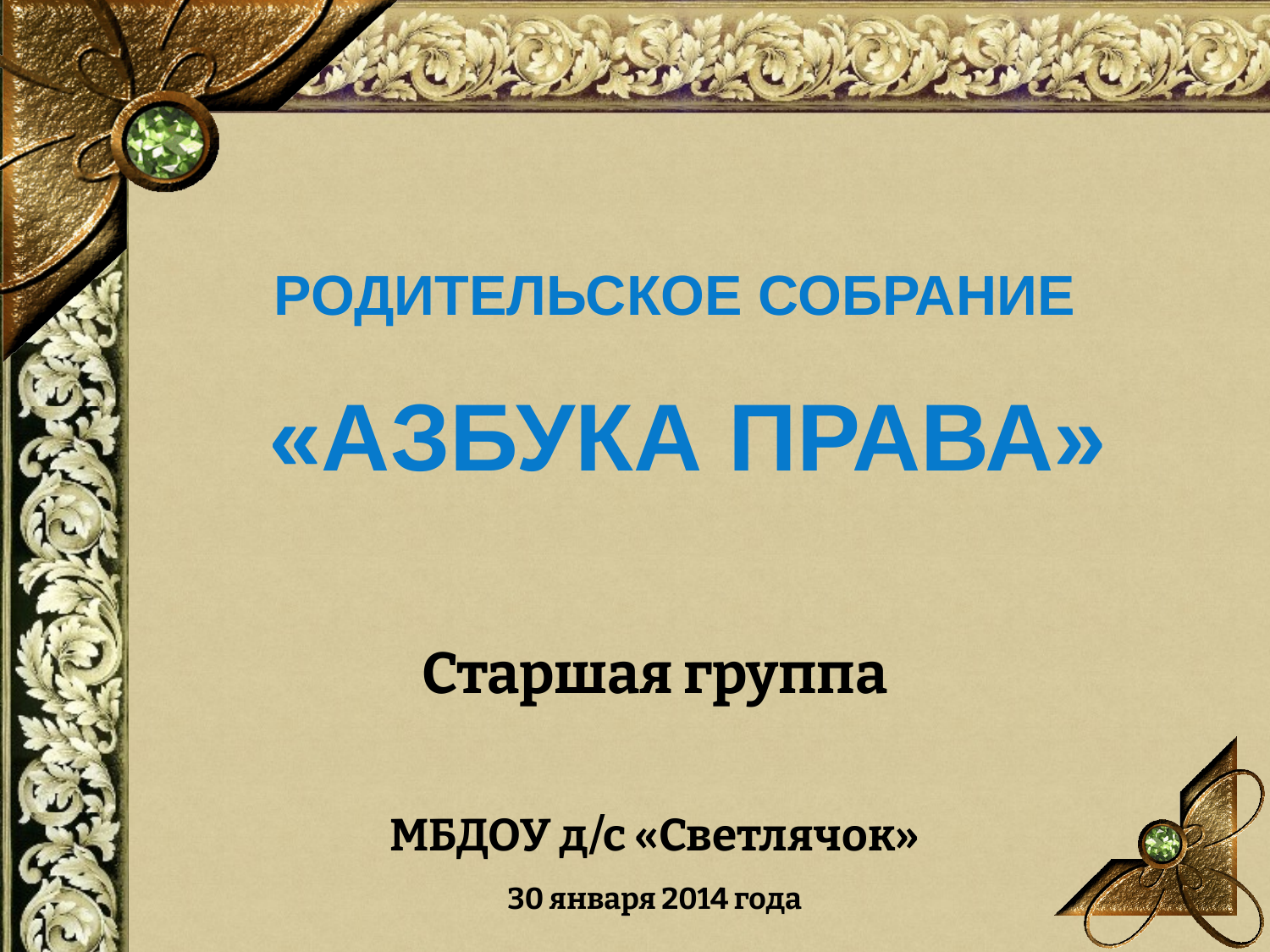

# Родительское собрание «Азбука права»
Старшая группа

МБДОУ д/с «Светлячок»
30 января 2014 года